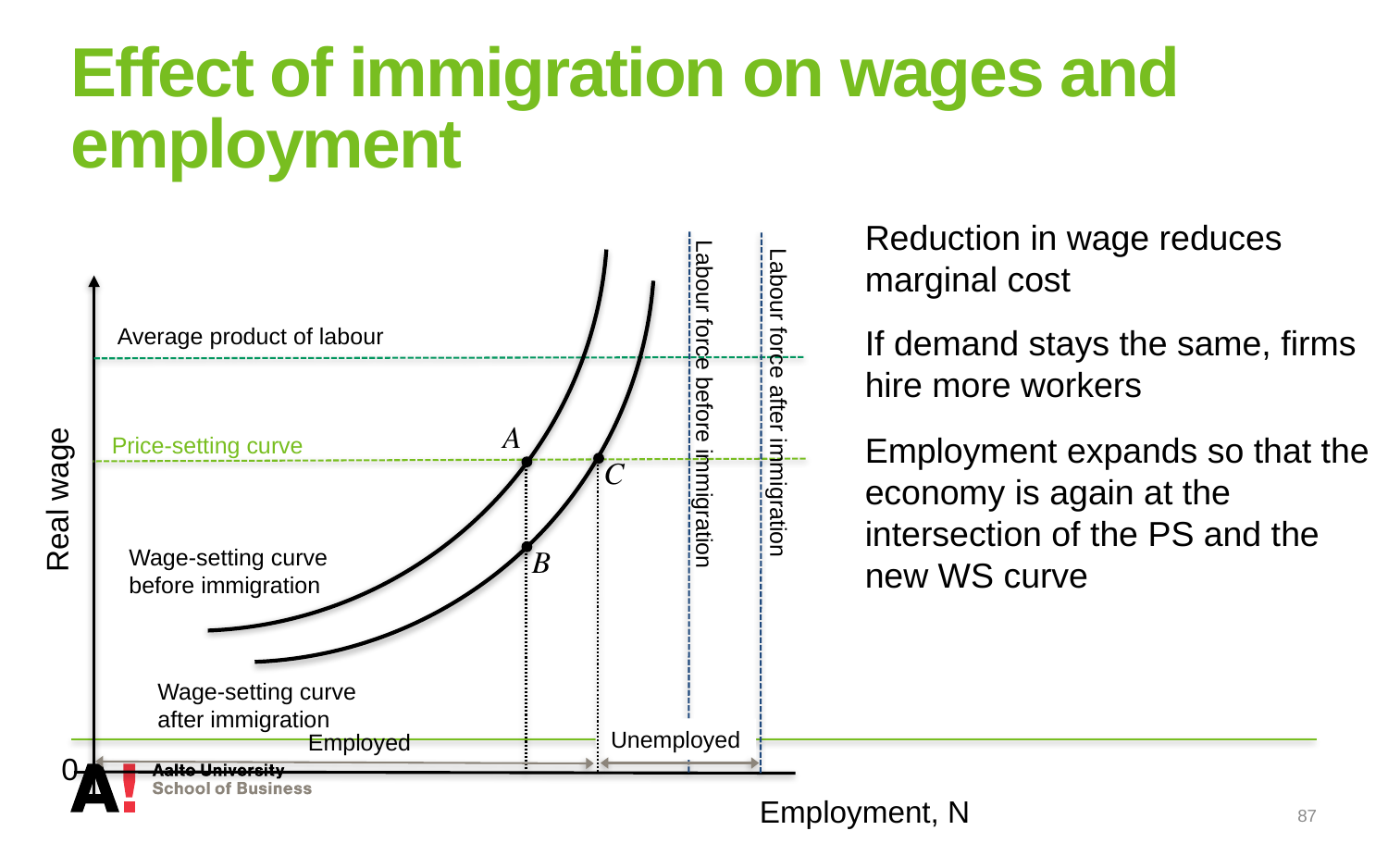

# Effect of immigration on wages and employment
Reduction in wage reduces marginal cost
If demand stays the same, firms hire more workers
Employment expands so that the economy is again at the intersection of the PS and the new WS curve
Average product of labour
Labour force after immigration
A
Price-setting curve
Labour force before immigration
C

Real wage
B
Wage-setting curve before immigration

Wage-setting curve after immigration
Unemployed
Employed
0
Employment, N
87